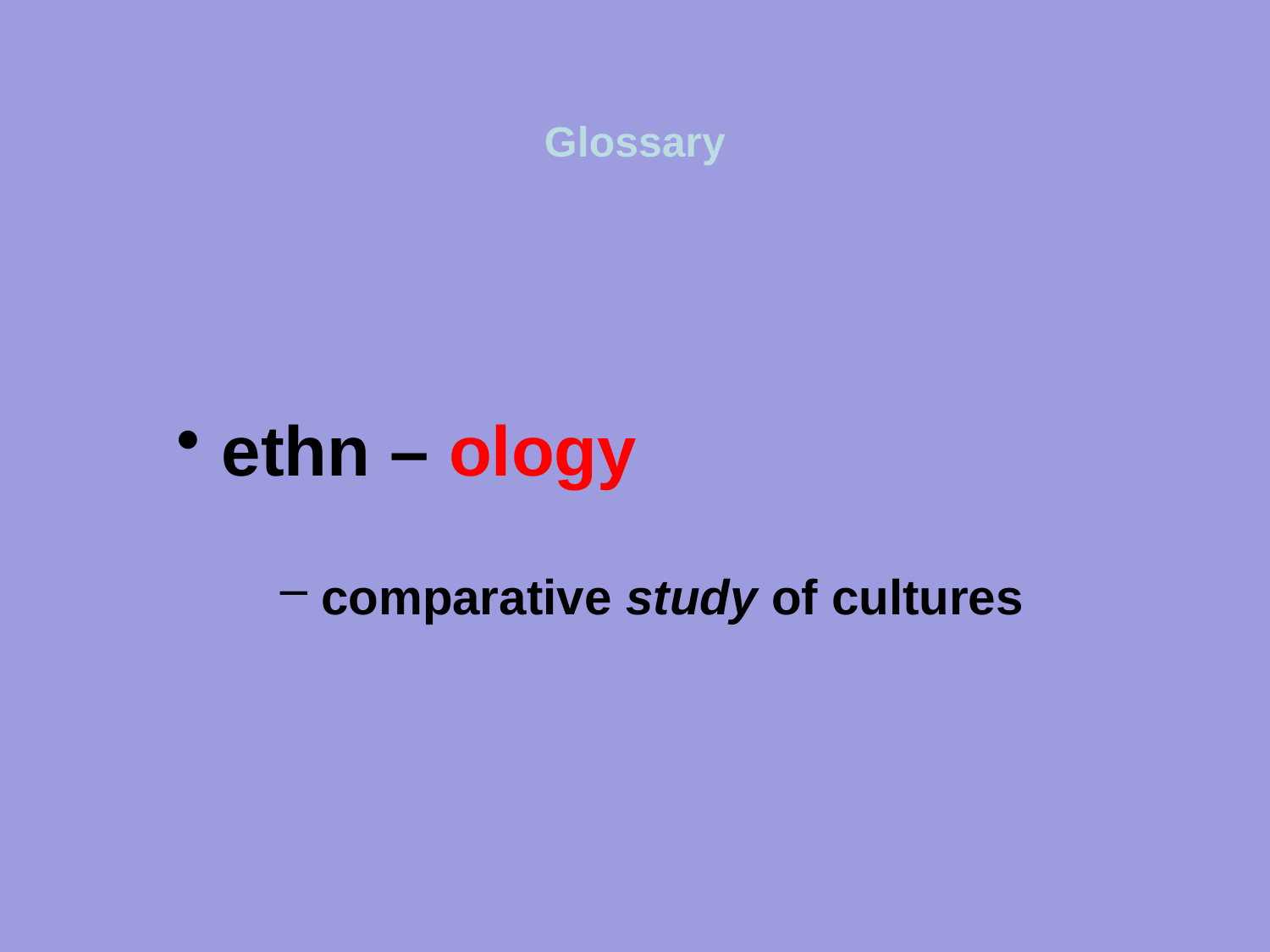

Glossary
 ethn – ology

 comparative study of cultures